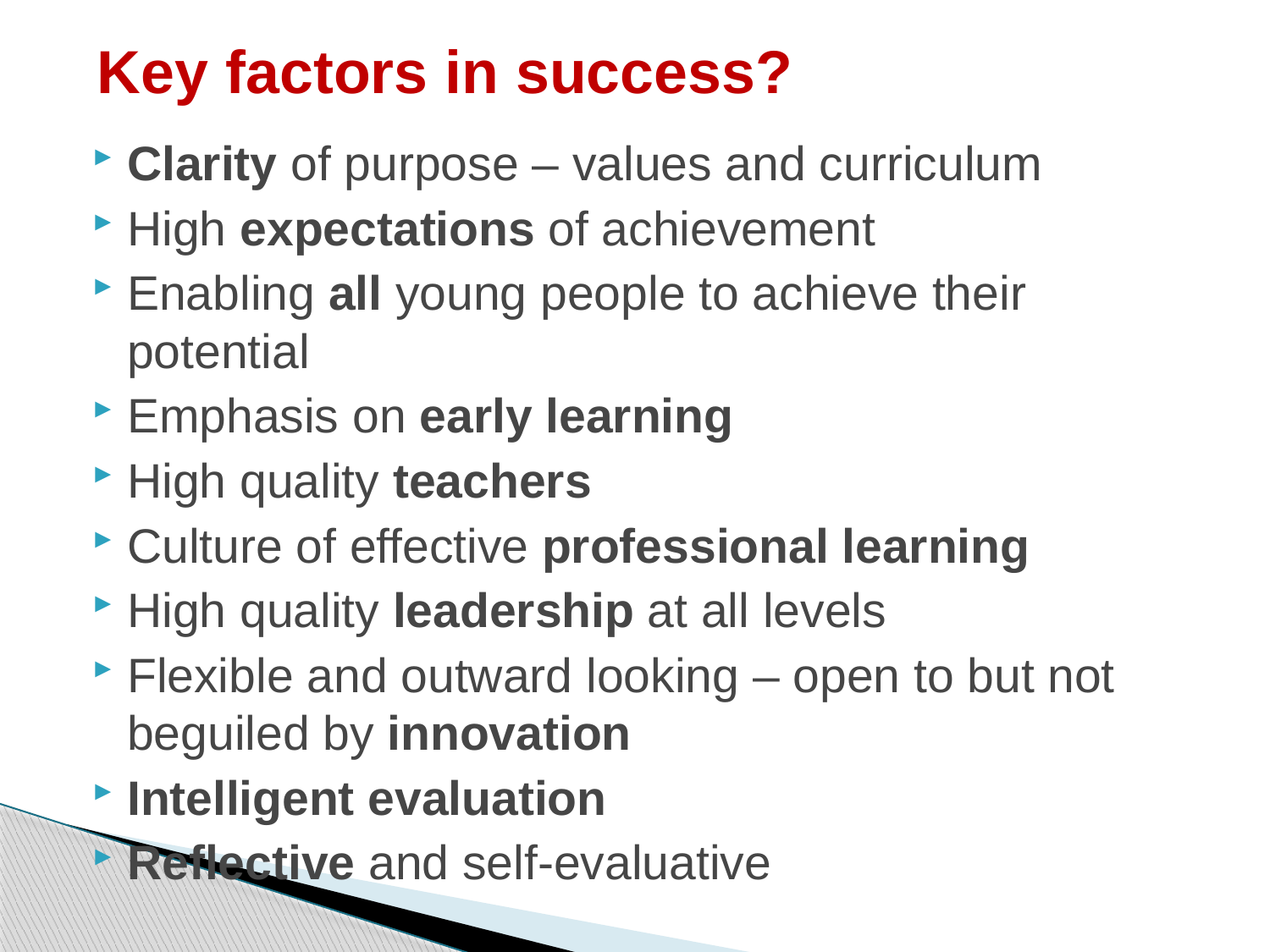

# Key factors in success?
Clarity of purpose – values and curriculum
High expectations of achievement
Enabling all young people to achieve their potential
Emphasis on early learning
High quality teachers
Culture of effective professional learning
High quality leadership at all levels
Flexible and outward looking – open to but not beguiled by innovation
Intelligent evaluation
Reflective and self-evaluative